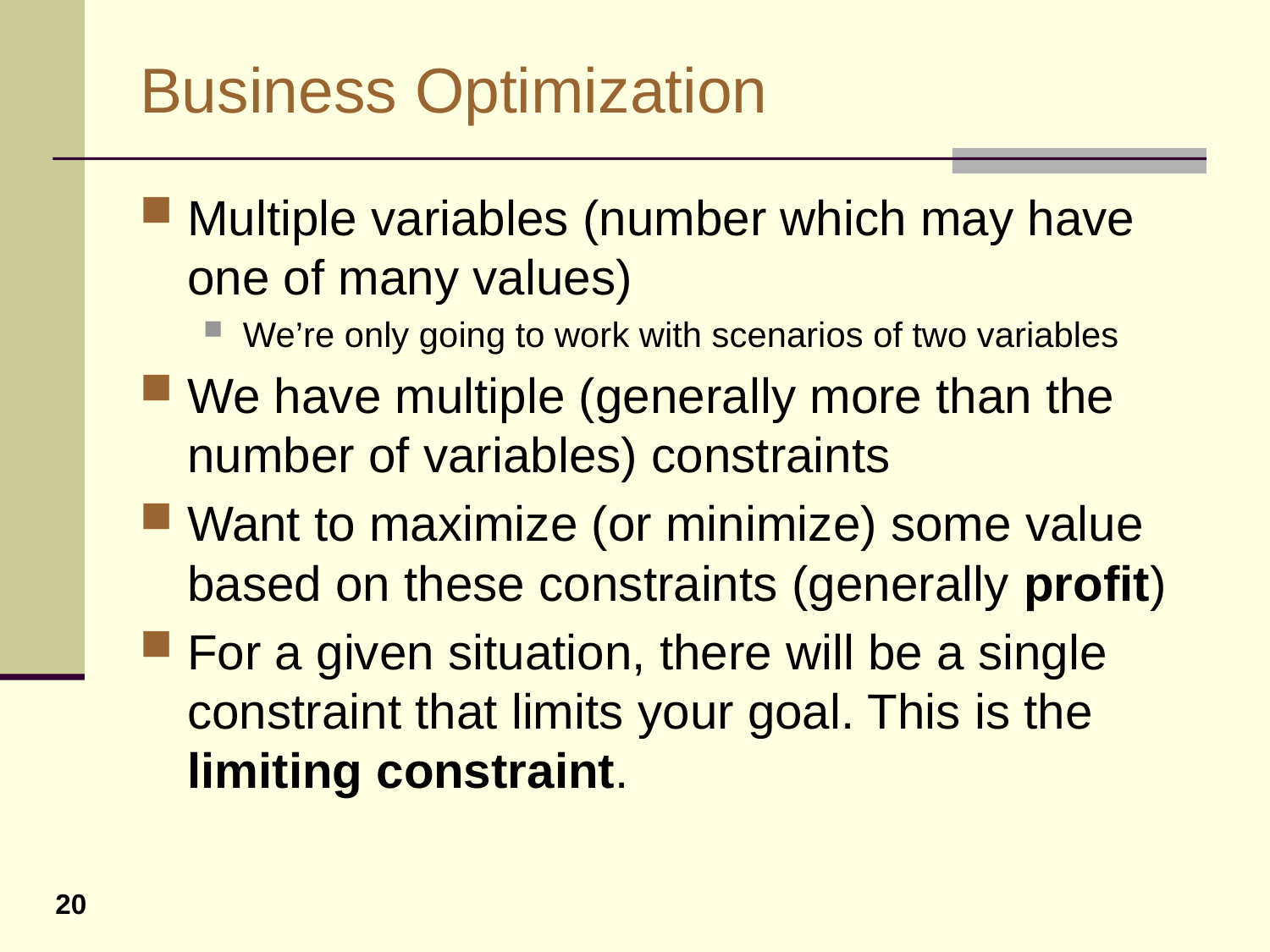

# Business Optimization
Multiple variables (number which may have one of many values)
We’re only going to work with scenarios of two variables
We have multiple (generally more than the number of variables) constraints
Want to maximize (or minimize) some value based on these constraints (generally profit)
For a given situation, there will be a single constraint that limits your goal. This is the limiting constraint.
20